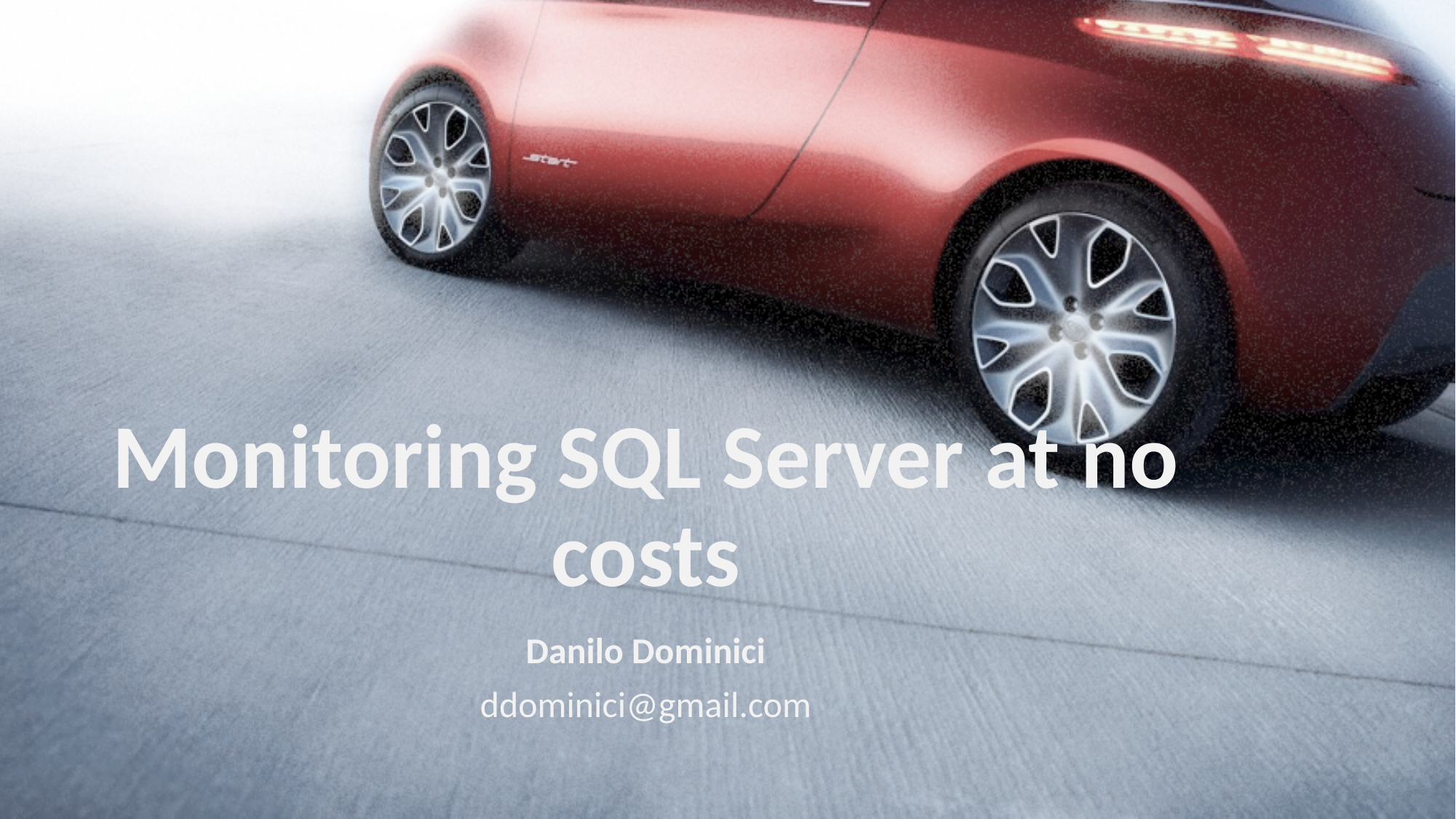

# Monitoring SQL Server at no costs
Danilo Dominici
ddominici@gmail.com